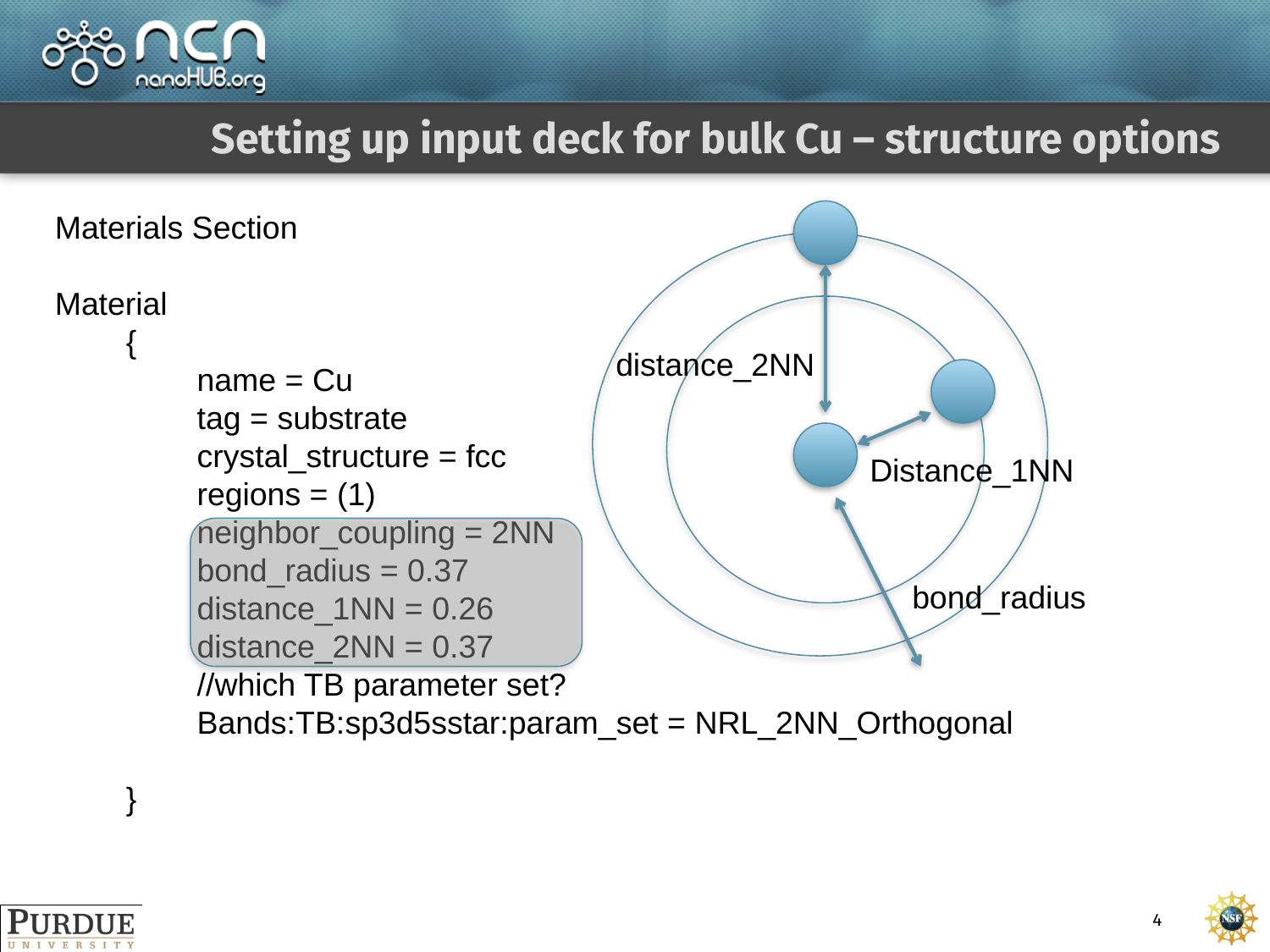

# Setting up input deck for bulk Cu – structure options
Materials Section

Material
        {
                name = Cu
                tag = substrate
                crystal_structure = fcc
                regions = (1)
                neighbor_coupling = 2NN
                bond_radius = 0.37
                distance_1NN = 0.26
                distance_2NN = 0.37
                //which TB parameter set?
                Bands:TB:sp3d5sstar:param_set = NRL_2NN_Orthogonal

        }

distance_2NN

Distance_1NN

bond_radius
4